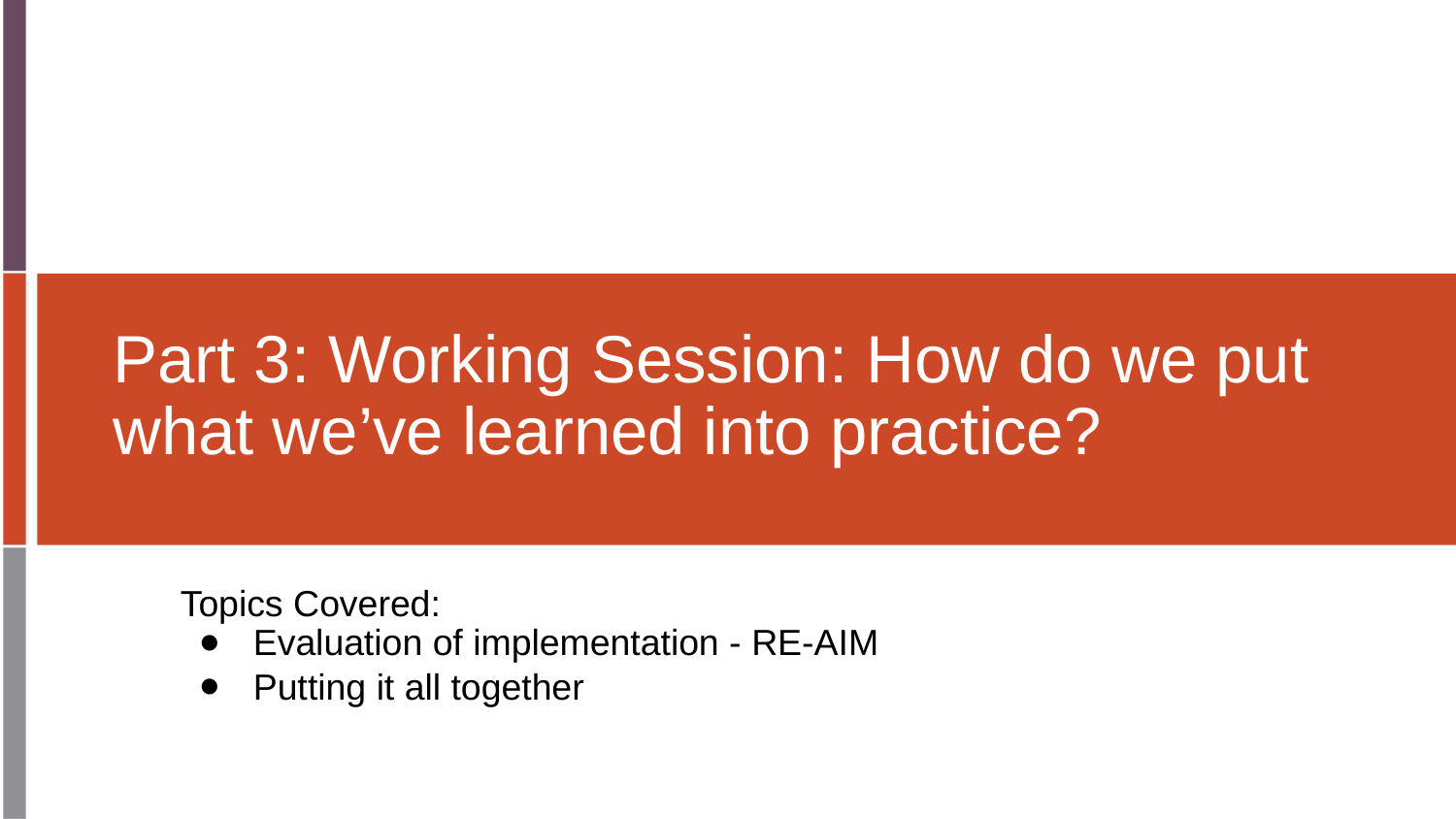

# Part 3: Working Session: How do we put what we’ve learned into practice?
Topics Covered:
Evaluation of implementation - RE-AIM
Putting it all together